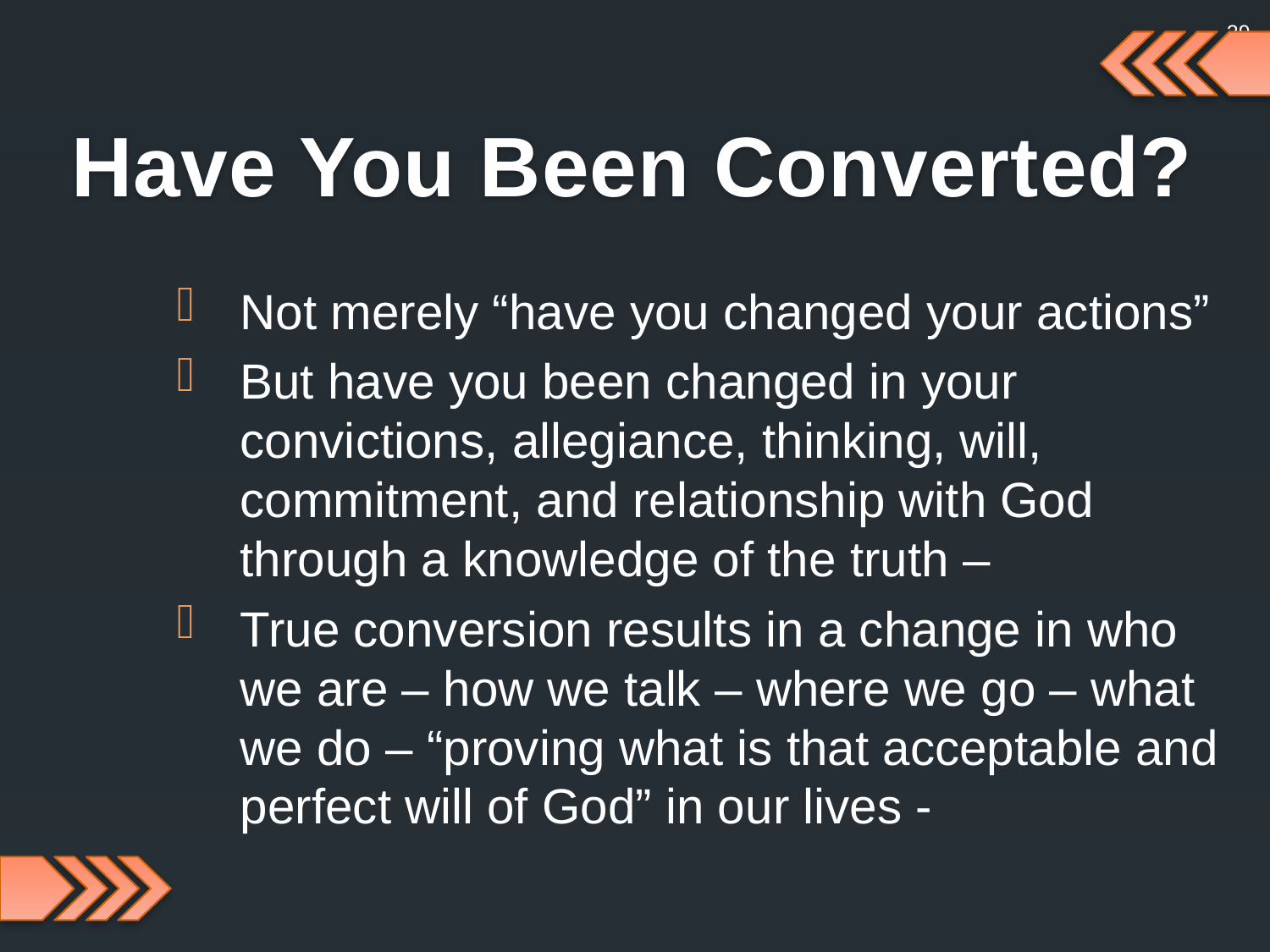

29

Have You Been Converted?
Not merely “have you changed your actions”
But have you been changed in your convictions, allegiance, thinking, will, commitment, and relationship with God through a knowledge of the truth –
True conversion results in a change in who we are – how we talk – where we go – what we do – “proving what is that acceptable and perfect will of God” in our lives -